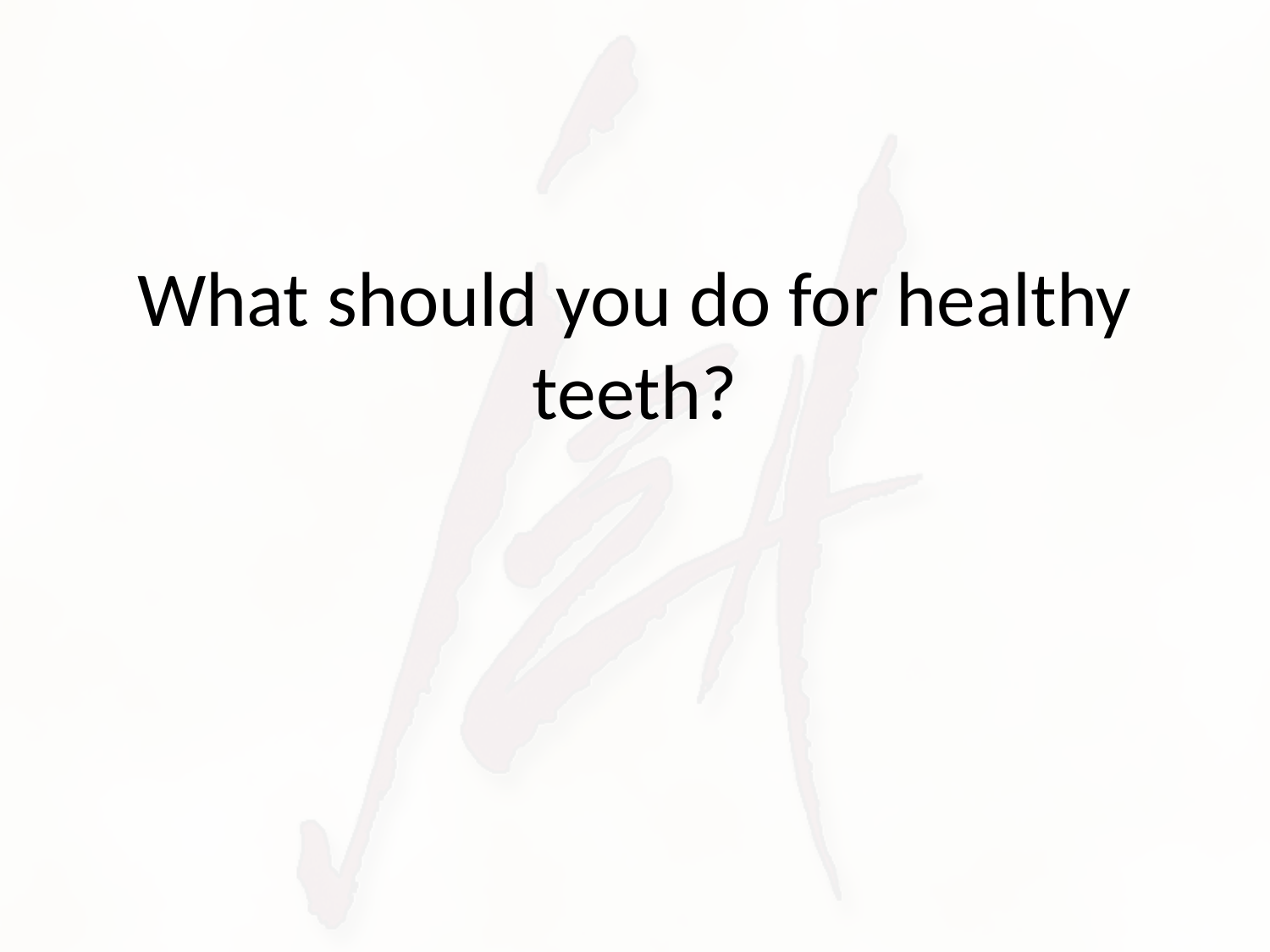

# What should you do for healthy teeth?